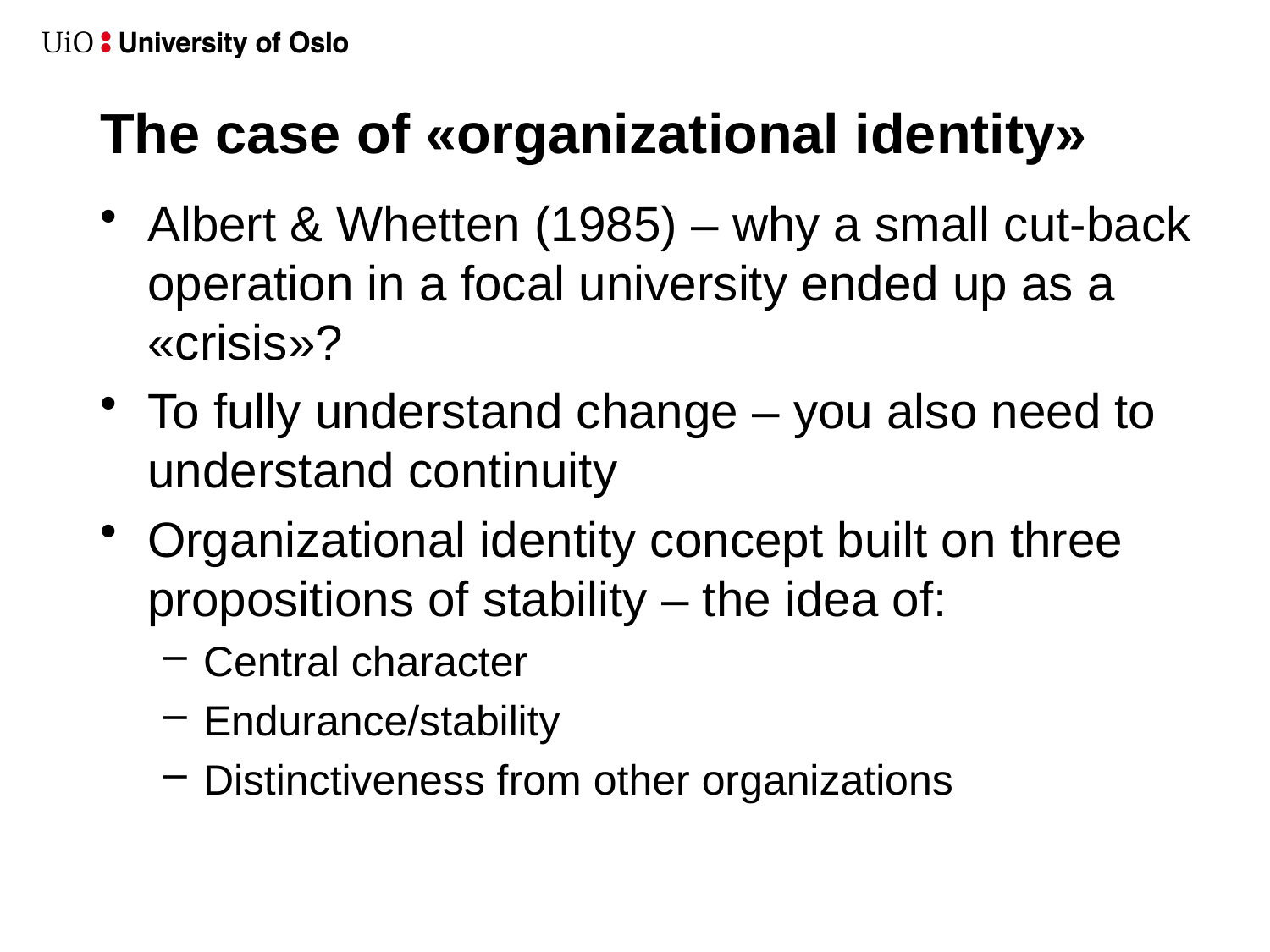

# The case of «organizational identity»
Albert & Whetten (1985) – why a small cut-back operation in a focal university ended up as a «crisis»?
To fully understand change – you also need to understand continuity
Organizational identity concept built on three propositions of stability – the idea of:
Central character
Endurance/stability
Distinctiveness from other organizations